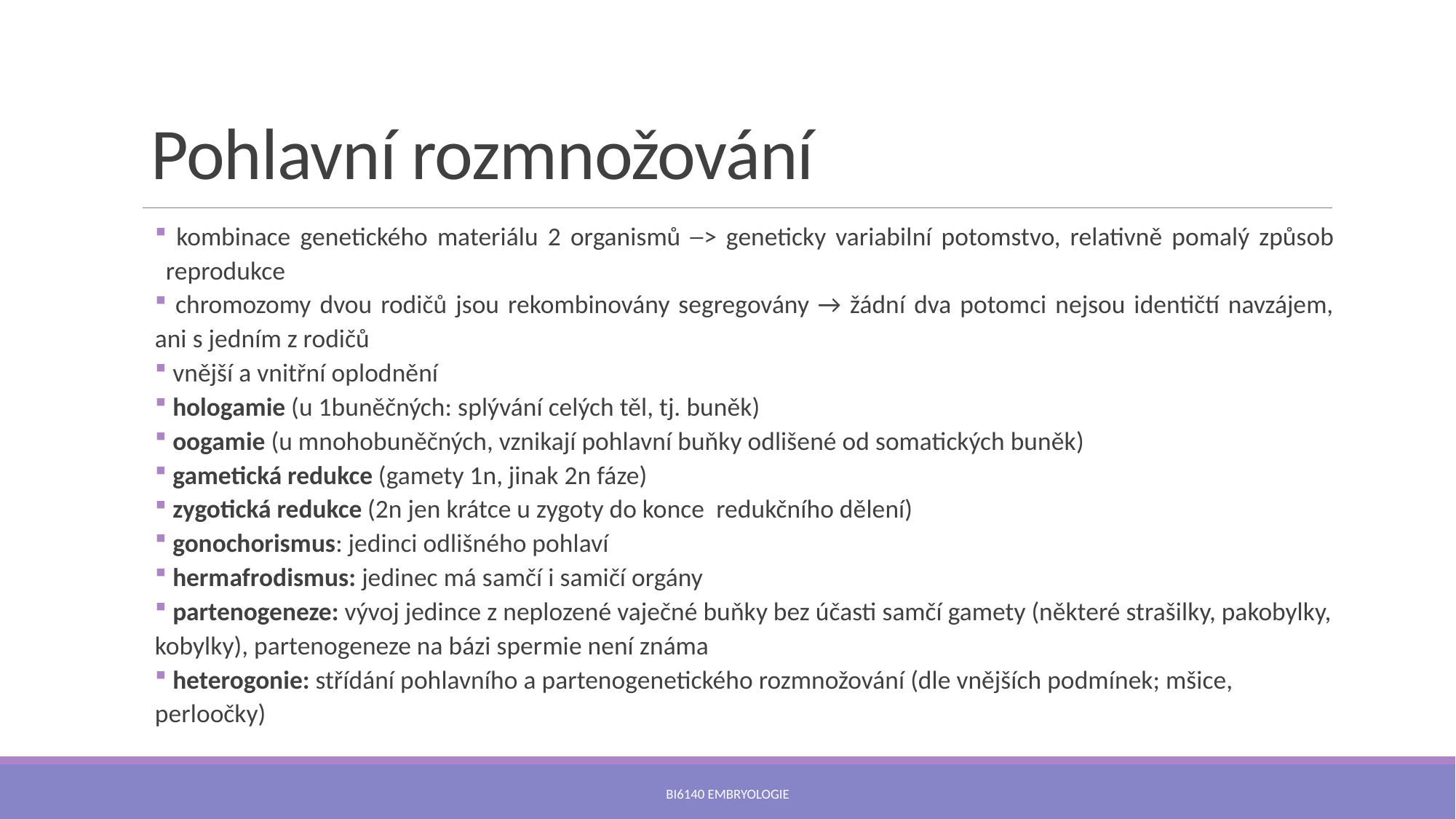

# Pohlavní rozmnožování
 kombinace genetického materiálu 2 organismů ─> geneticky variabilní potomstvo, relativně pomalý způsob reprodukce
 chromozomy dvou rodičů jsou rekombinovány segregovány → žádní dva potomci nejsou identičtí navzájem, ani s jedním z rodičů
 vnější a vnitřní oplodnění
 hologamie (u 1buněčných: splývání celých těl, tj. buněk)
 oogamie (u mnohobuněčných, vznikají pohlavní buňky odlišené od somatických buněk)
 gametická redukce (gamety 1n, jinak 2n fáze)
 zygotická redukce (2n jen krátce u zygoty do konce  redukčního dělení)
 gonochorismus: jedinci odlišného pohlaví
 hermafrodismus: jedinec má samčí i samičí orgány
 partenogeneze: vývoj jedince z neplozené vaječné buňky bez účasti samčí gamety (některé strašilky, pakobylky, kobylky), partenogeneze na bázi spermie není známa
 heterogonie: střídání pohlavního a partenogenetického rozmnožování (dle vnějších podmínek; mšice, perloočky)

Bi6140 Embryologie